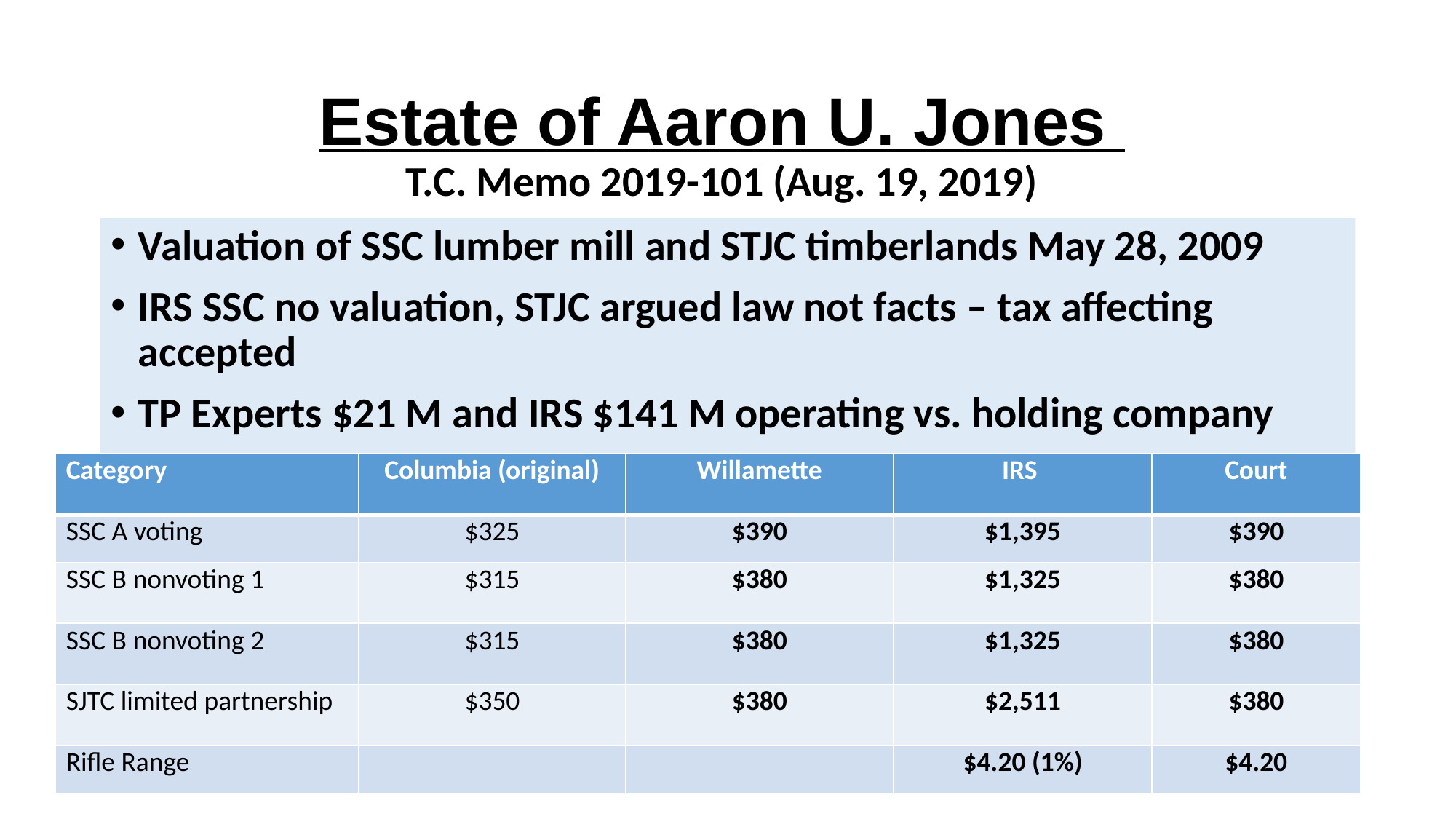

# Estate of Aaron U. Jones T.C. Memo 2019-101 (Aug. 19, 2019)
Valuation of SSC lumber mill and STJC timberlands May 28, 2009
IRS SSC no valuation, STJC argued law not facts – tax affecting accepted
TP Experts $21 M and IRS $141 M operating vs. holding company

| Category | Columbia (original) | Willamette | IRS | Court |
| --- | --- | --- | --- | --- |
| SSC A voting | $325 | $390 | $1,395 | $390 |
| SSC B nonvoting 1 | $315 | $380 | $1,325 | $380 |
| SSC B nonvoting 2 | $315 | $380 | $1,325 | $380 |
| SJTC limited partnership | $350 | $380 | $2,511 | $380 |
| Rifle Range |  |  | $4.20 (1%) | $4.20 |
© 2023 Michael Gregory Consulting LLC
33